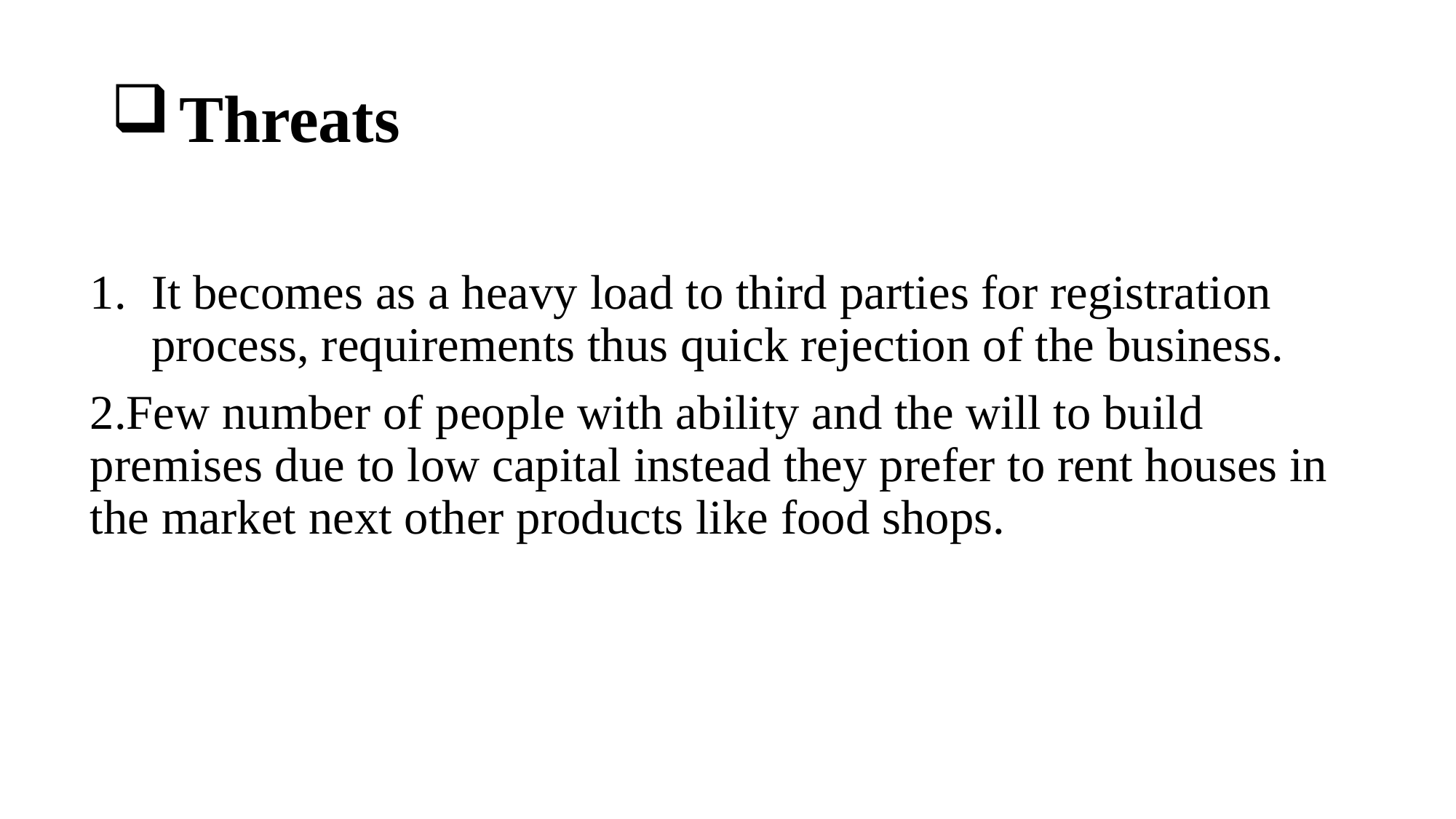

# Threats

It becomes as a heavy load to third parties for registration process, requirements thus quick rejection of the business.
2.Few number of people with ability and the will to build premises due to low capital instead they prefer to rent houses in the market next other products like food shops.